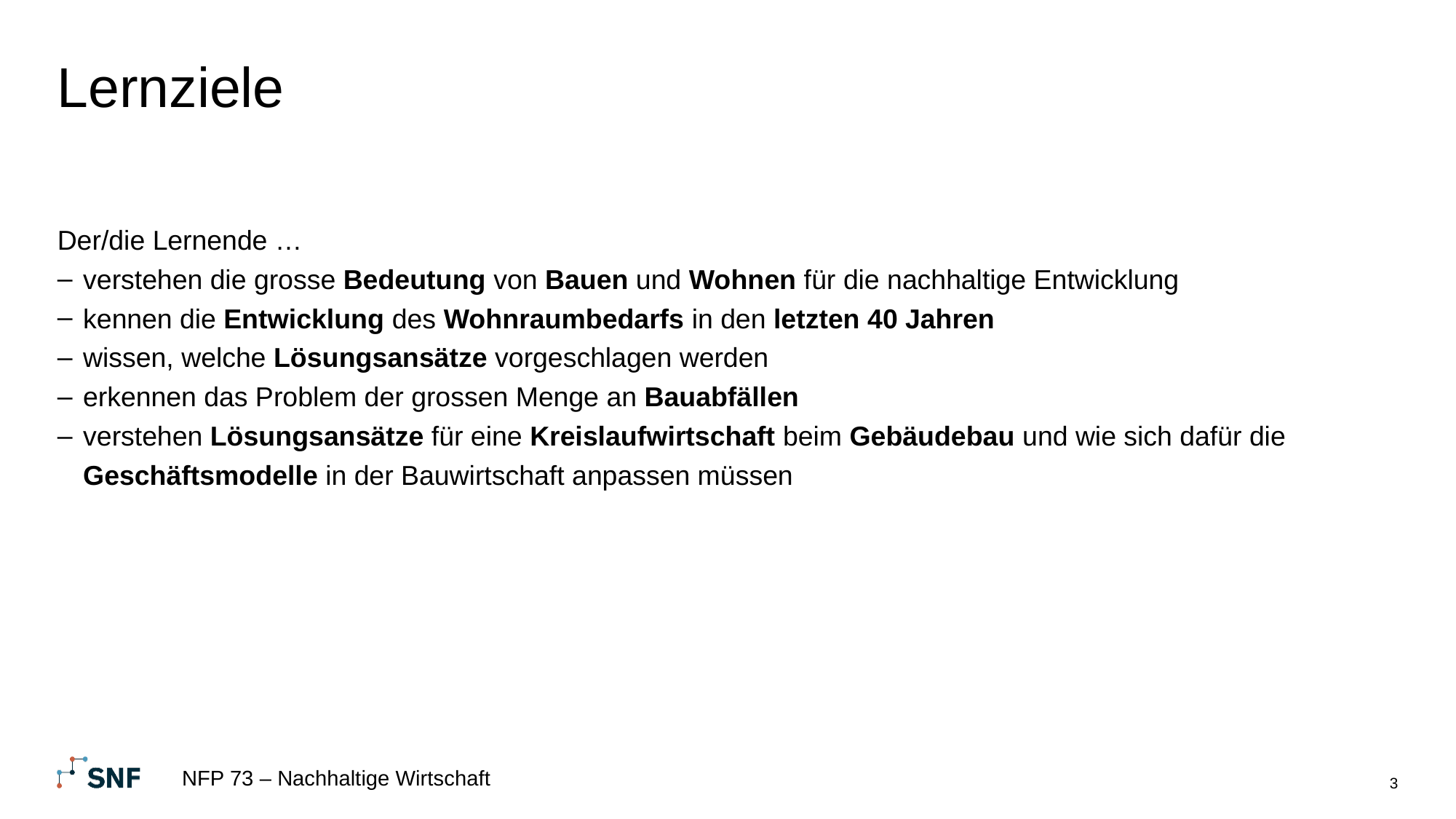

# Lernziele
Der/die Lernende …
verstehen die grosse Bedeutung von Bauen und Wohnen für die nachhaltige Entwicklung
kennen die Entwicklung des Wohnraumbedarfs in den letzten 40 Jahren
wissen, welche Lösungsansätze vorgeschlagen werden
erkennen das Problem der grossen Menge an Bauabfällen
verstehen Lösungsansätze für eine Kreislaufwirtschaft beim Gebäudebau und wie sich dafür die Geschäftsmodelle in der Bauwirtschaft anpassen müssen

NFP 73 – Nachhaltige Wirtschaft
3